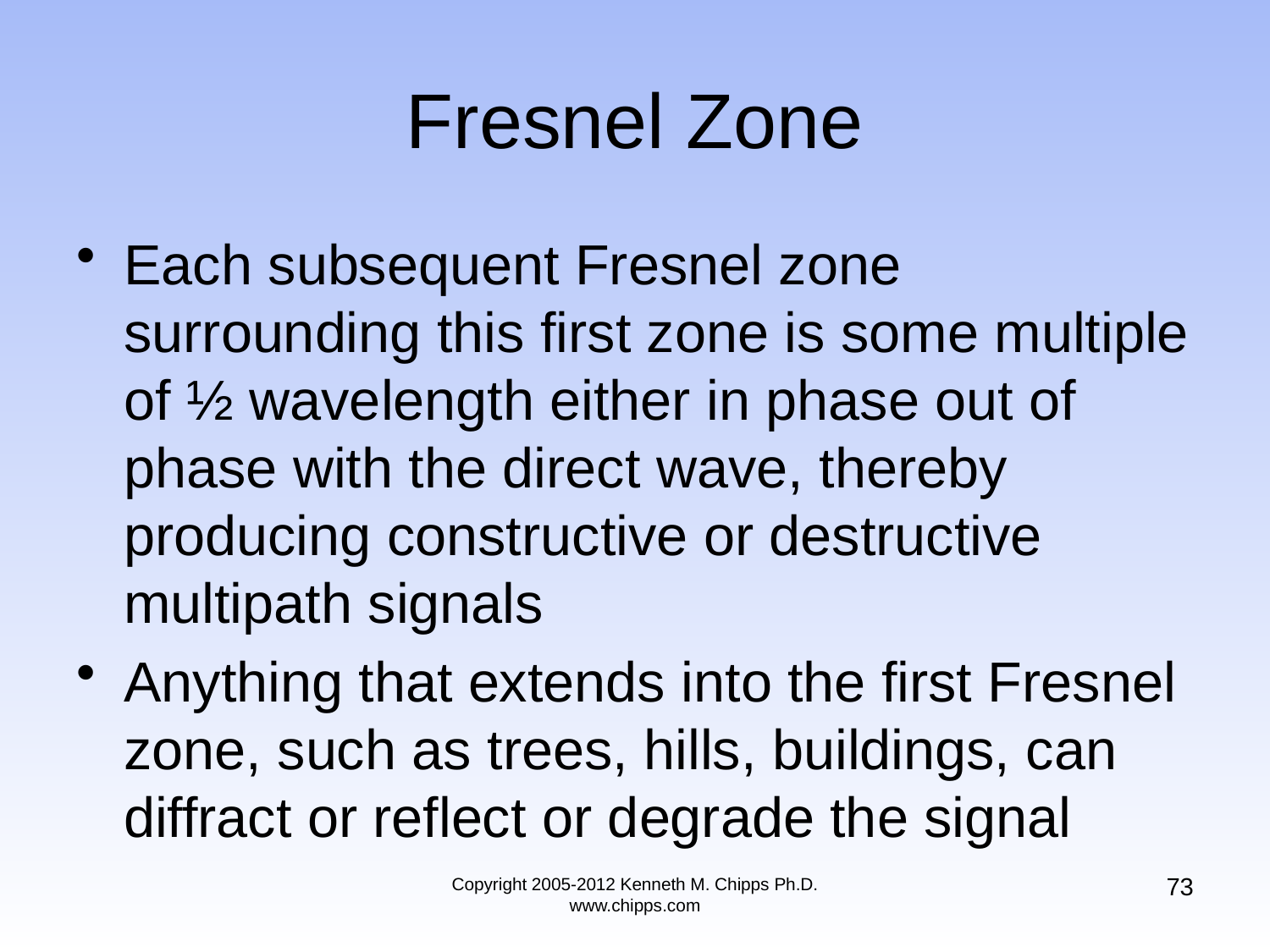

# Fresnel Zone
Each subsequent Fresnel zone surrounding this first zone is some multiple of ½ wavelength either in phase out of phase with the direct wave, thereby producing constructive or destructive multipath signals
Anything that extends into the first Fresnel zone, such as trees, hills, buildings, can diffract or reflect or degrade the signal
73
Copyright 2005-2012 Kenneth M. Chipps Ph.D. www.chipps.com